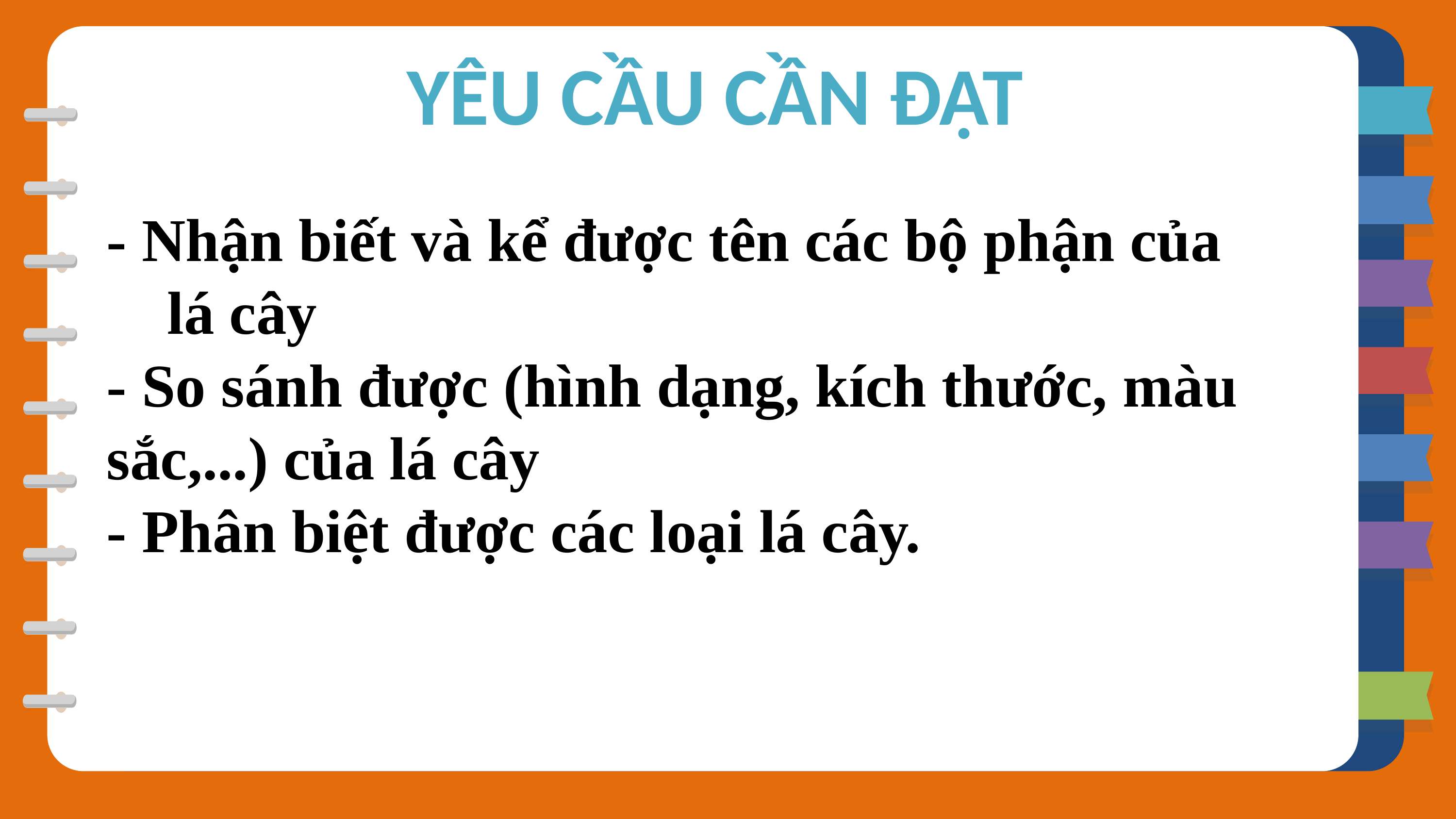

YÊU CẦU CẦN ĐẠT
- Nhận biết và kể được tên các bộ phận của
    lá cây
- So sánh được (hình dạng, kích thước, màu sắc,...) của lá cây
- Phân biệt được các loại lá cây.